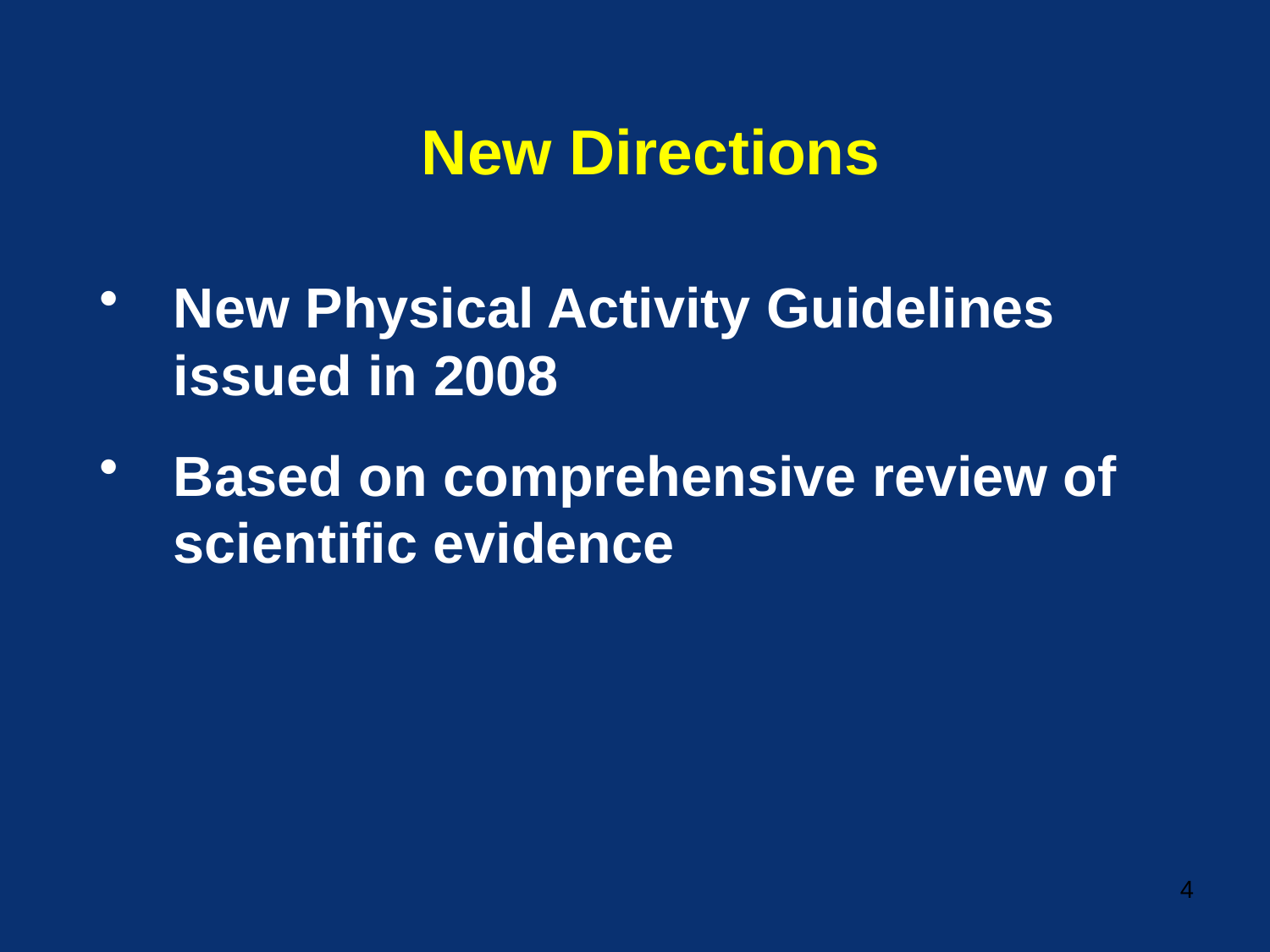

# New Directions
New Physical Activity Guidelines issued in 2008
Based on comprehensive review of scientific evidence

4